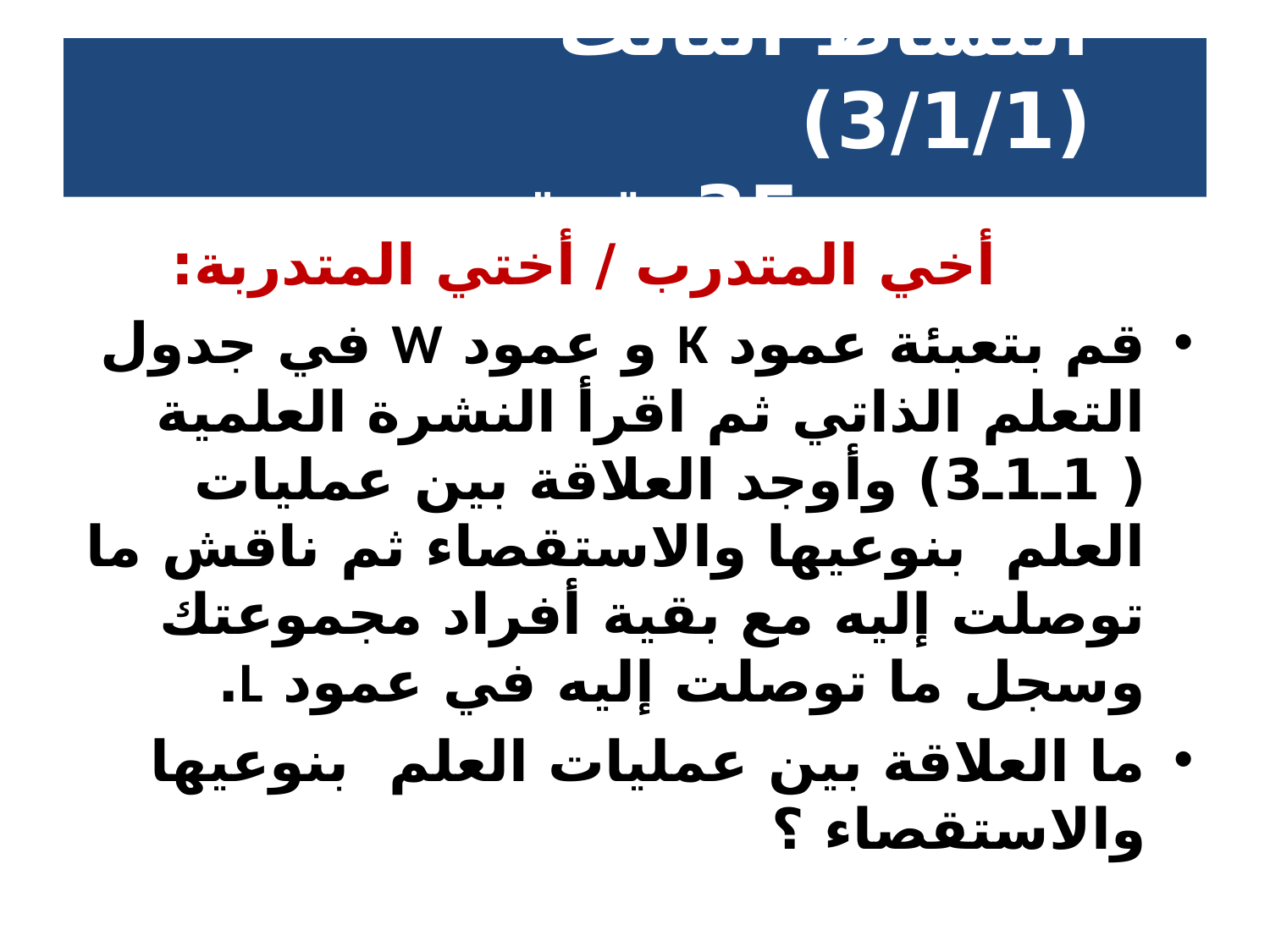

# النشاط الثالث               (3/1/1)                        35دقيقة
          أخي المتدرب / أختي المتدربة:
قم بتعبئة عمود K و عمود W في جدول التعلم الذاتي ثم اقرأ النشرة العلمية ( 1ـ1ـ3) وأوجد العلاقة بين عمليات العلم  بنوعيها والاستقصاء ثم ناقش ما توصلت إليه مع بقية أفراد مجموعتك وسجل ما توصلت إليه في عمود L.
ما العلاقة بين عمليات العلم  بنوعيها والاستقصاء ؟